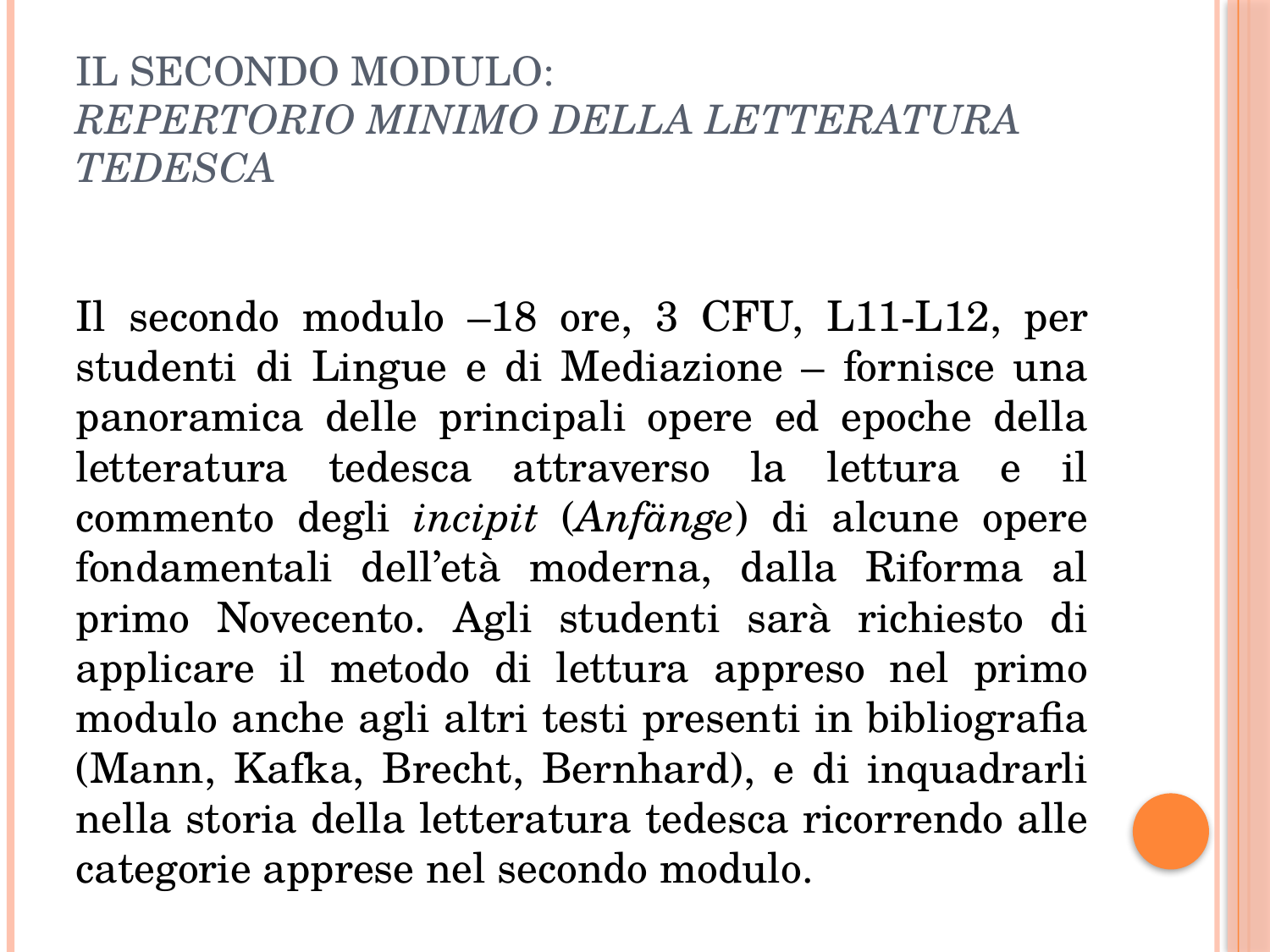

# Il secondo modulo: Repertorio minimo della letteratura tedesca

Il secondo modulo –18 ore, 3 CFU, L11-L12, per studenti di Lingue e di Mediazione – fornisce una panoramica delle principali opere ed epoche della letteratura tedesca attraverso la lettura e il commento degli incipit (Anfänge) di alcune opere fondamentali dell’età moderna, dalla Riforma al primo Novecento. Agli studenti sarà richiesto di applicare il metodo di lettura appreso nel primo modulo anche agli altri testi presenti in bibliografia (Mann, Kafka, Brecht, Bernhard), e di inquadrarli nella storia della letteratura tedesca ricorrendo alle categorie apprese nel secondo modulo.